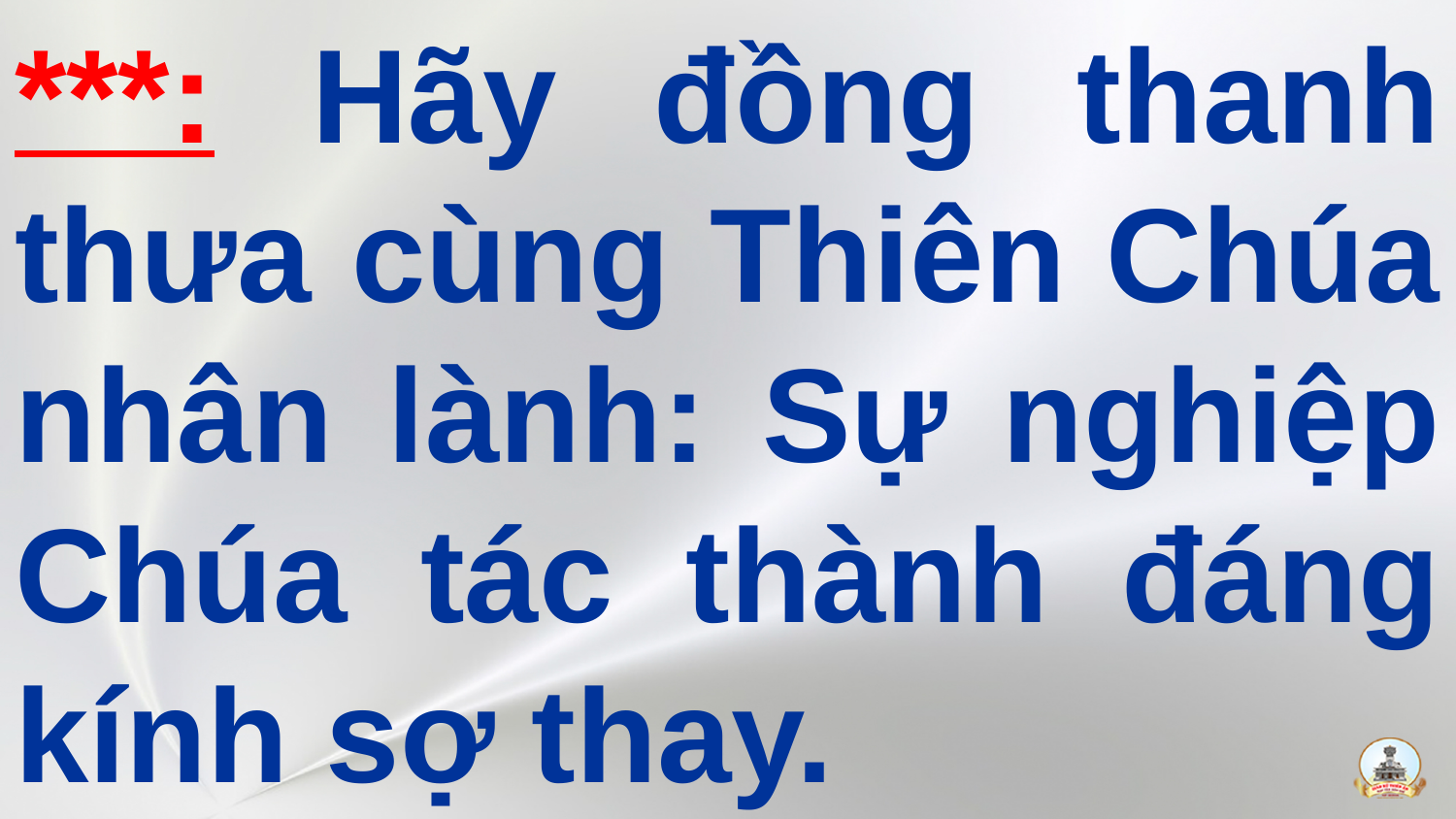

# ***: Hãy đồng thanh thưa cùng Thiên Chúa nhân lành: Sự nghiệp Chúa tác thành đáng kính sợ thay.